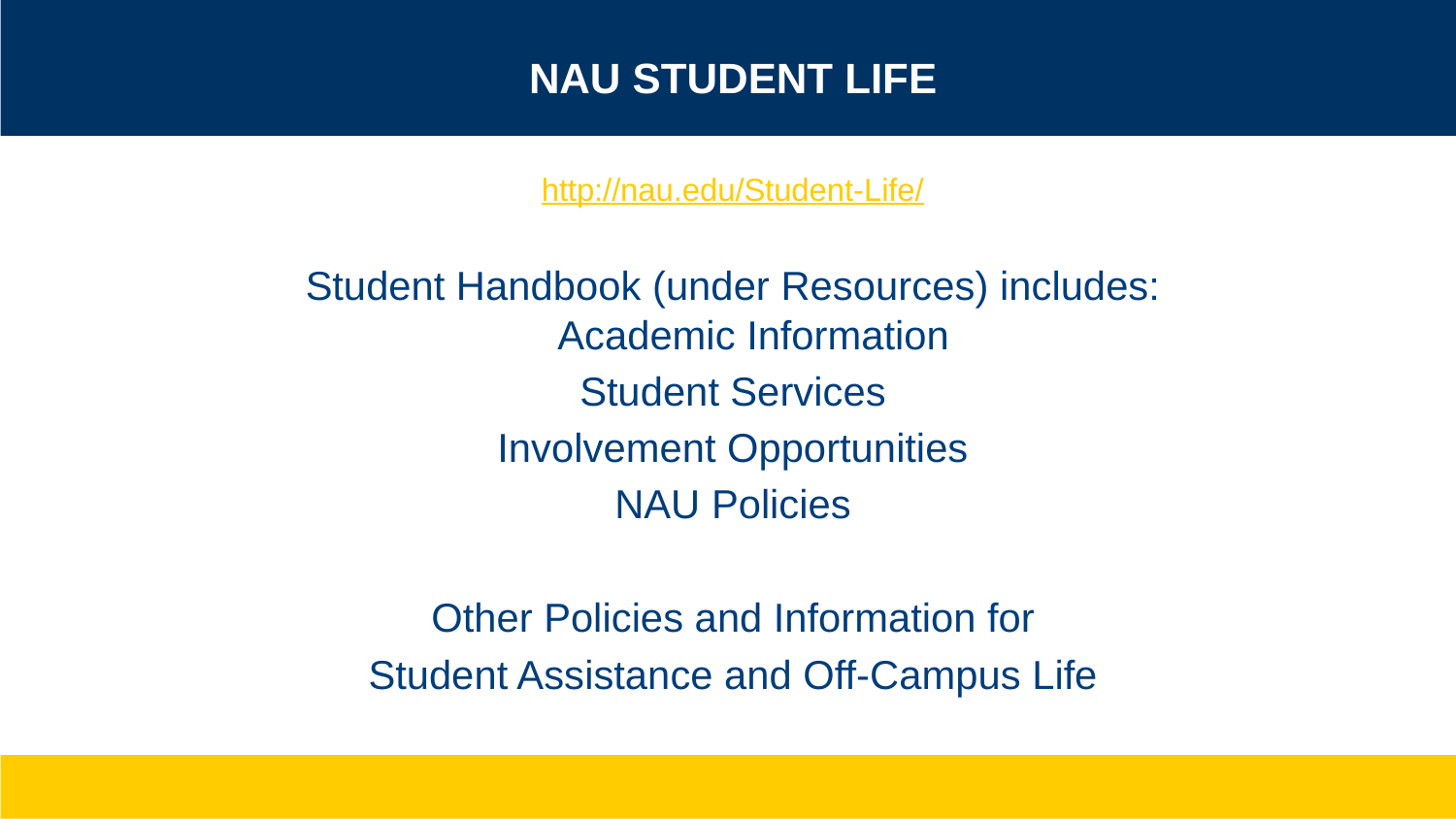

# NAU Student Life
http://nau.edu/Student-Life/

Student Handbook (under Resources) includes:
Academic Information
Student Services
Involvement Opportunities
NAU Policies

Other Policies and Information for
Student Assistance and Off-Campus Life